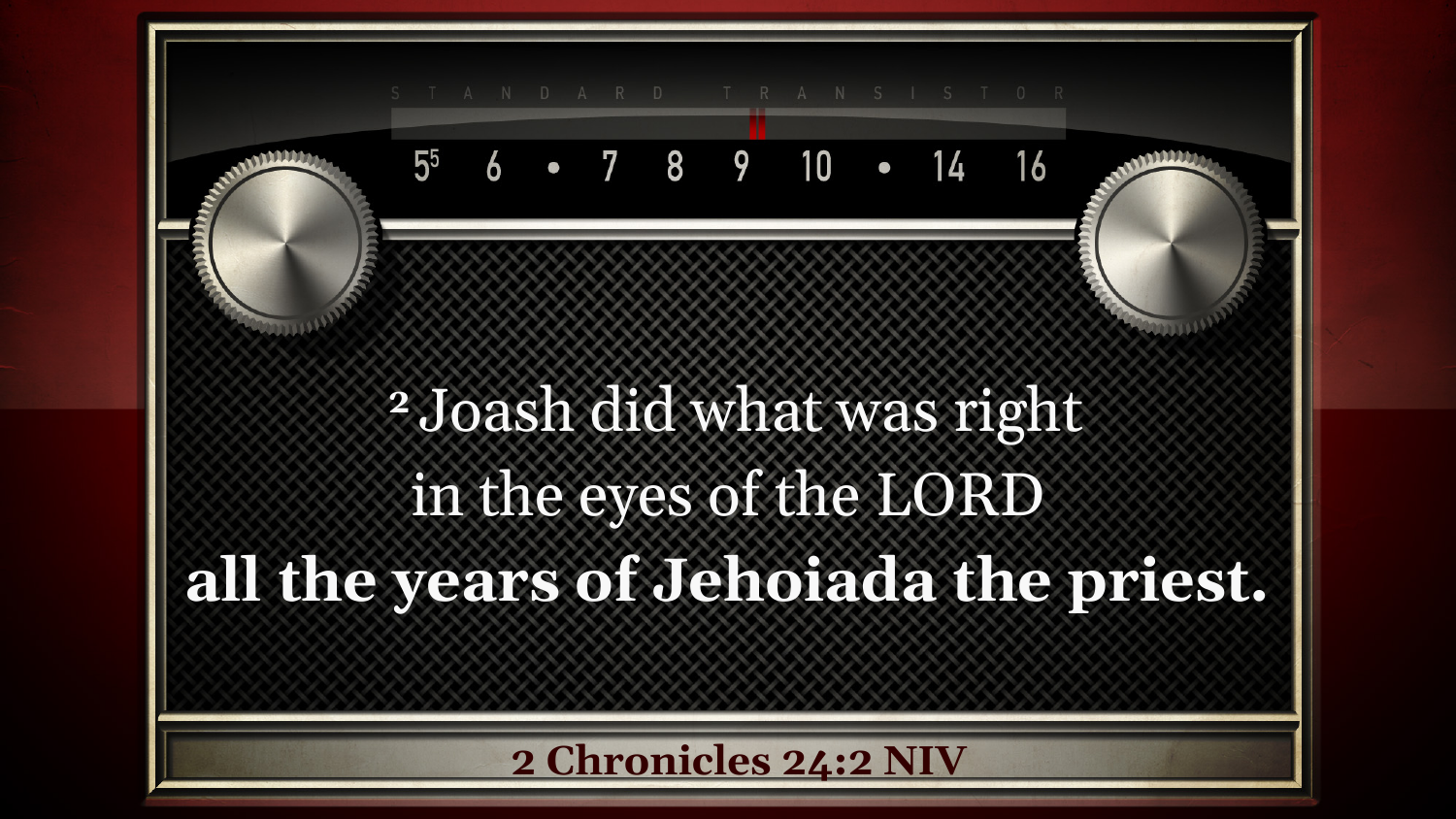

2 Joash did what was right
 in the eyes of the Lord
all the years of Jehoiada the priest.
2 Chronicles 24:2 NIV